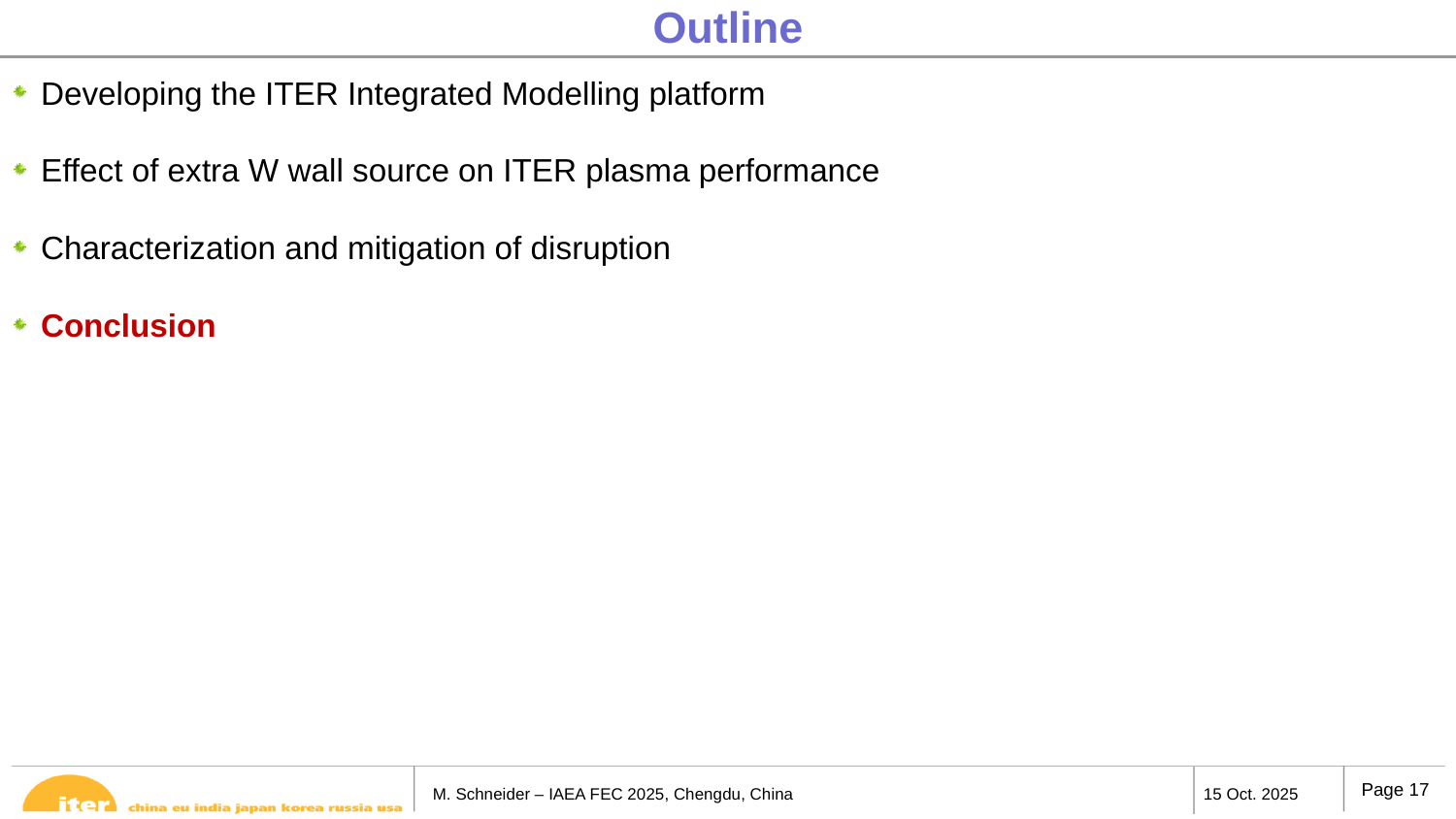

Outline
Developing the ITER Integrated Modelling platform

Effect of extra W wall source on ITER plasma performance

Characterization and mitigation of disruption

Conclusion